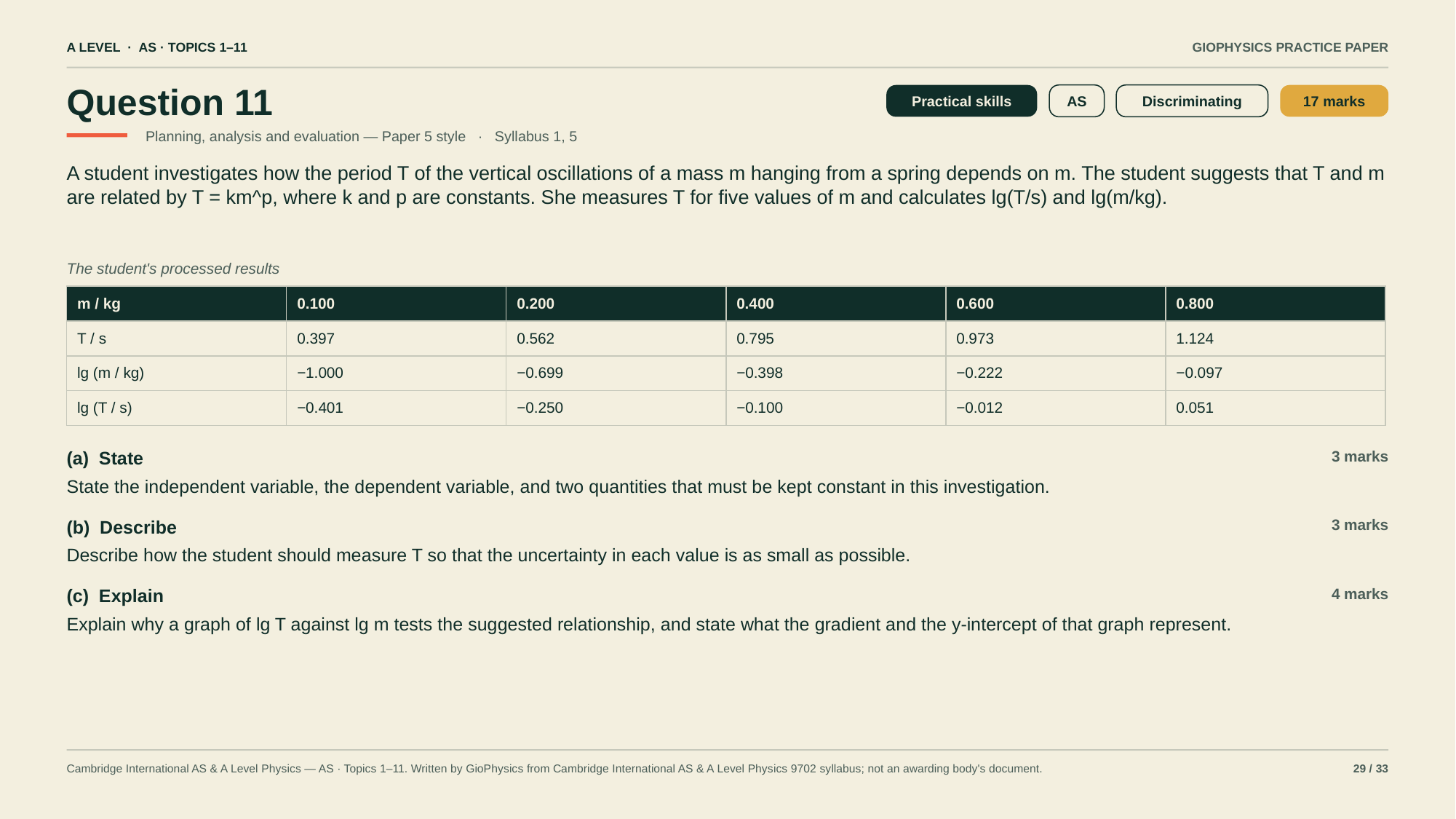

A LEVEL  ·  AS · TOPICS 1–11
GIOPHYSICS PRACTICE PAPER

Question 11

Practical skills

AS

Discriminating

17 marks
Planning, analysis and evaluation — Paper 5 style   ·   Syllabus 1, 5

A student investigates how the period T of the vertical oscillations of a mass m hanging from a spring depends on m. The student suggests that T and m are related by T = km^p, where k and p are constants. She measures T for five values of m and calculates lg(T/s) and lg(m/kg).
The student's processed results
| m / kg | 0.100 | 0.200 | 0.400 | 0.600 | 0.800 |
| --- | --- | --- | --- | --- | --- |
| T / s | 0.397 | 0.562 | 0.795 | 0.973 | 1.124 |
| lg (m / kg) | −1.000 | −0.699 | −0.398 | −0.222 | −0.097 |
| lg (T / s) | −0.401 | −0.250 | −0.100 | −0.012 | 0.051 |
(a)  State
3 marks
State the independent variable, the dependent variable, and two quantities that must be kept constant in this investigation.
(b)  Describe
3 marks
Describe how the student should measure T so that the uncertainty in each value is as small as possible.
(c)  Explain
4 marks
Explain why a graph of lg T against lg m tests the suggested relationship, and state what the gradient and the y-intercept of that graph represent.

Cambridge International AS & A Level Physics — AS · Topics 1–11. Written by GioPhysics from Cambridge International AS & A Level Physics 9702 syllabus; not an awarding body's document.
29 / 33